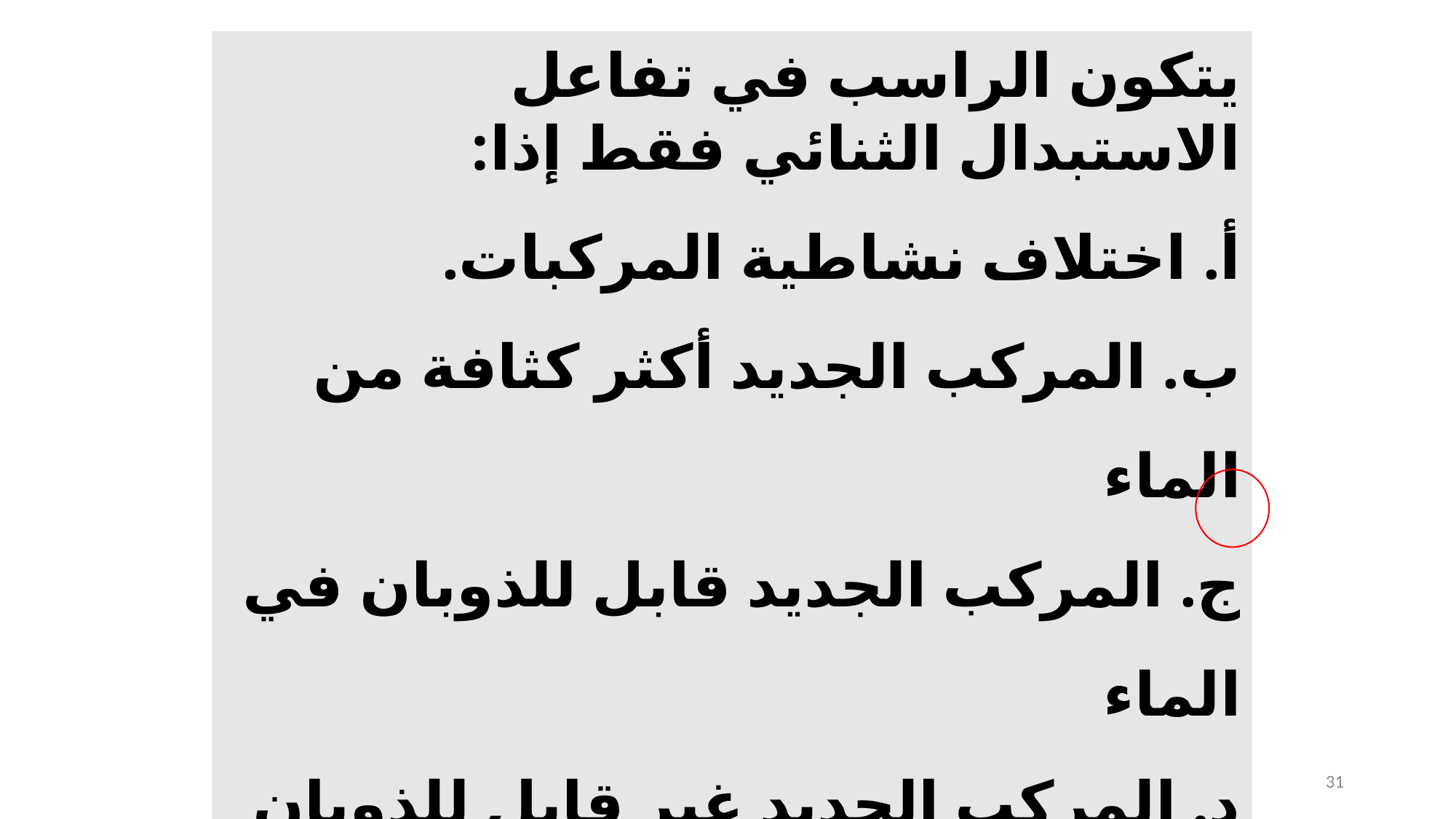

يتكون الراسب في تفاعل الاستبدال الثنائي فقط إذا:
أ. اختلاف نشاطية المركبات.
ب. المركب الجديد أكثر كثافة من الماء
ج. المركب الجديد قابل للذوبان في الماء
د. المركب الجديد غير قابل للذوبان في الماء

31